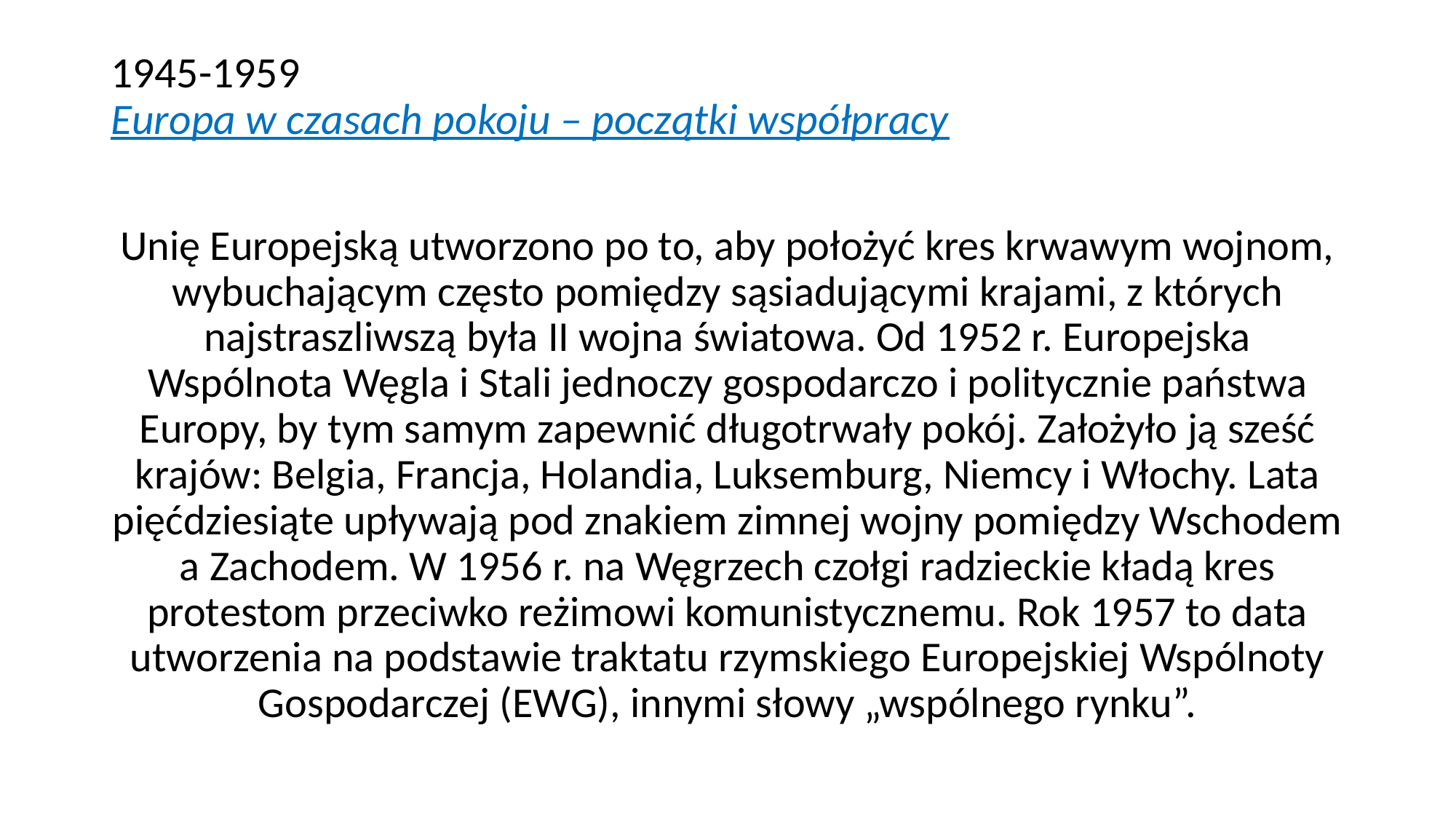

# 1945-1959 Europa w czasach pokoju – początki współpracy
Unię Europejską utworzono po to, aby położyć kres krwawym wojnom, wybuchającym często pomiędzy sąsiadującymi krajami, z których najstraszliwszą była II wojna światowa. Od 1952 r. Europejska Wspólnota Węgla i Stali jednoczy gospodarczo i politycznie państwa Europy, by tym samym zapewnić długotrwały pokój. Założyło ją sześć krajów: Belgia, Francja, Holandia, Luksemburg, Niemcy i Włochy. Lata pięćdziesiąte upływają pod znakiem zimnej wojny pomiędzy Wschodem a Zachodem. W 1956 r. na Węgrzech czołgi radzieckie kładą kres protestom przeciwko reżimowi komunistycznemu. Rok 1957 to data utworzenia na podstawie traktatu rzymskiego Europejskiej Wspólnoty Gospodarczej (EWG), innymi słowy „wspólnego rynku”.